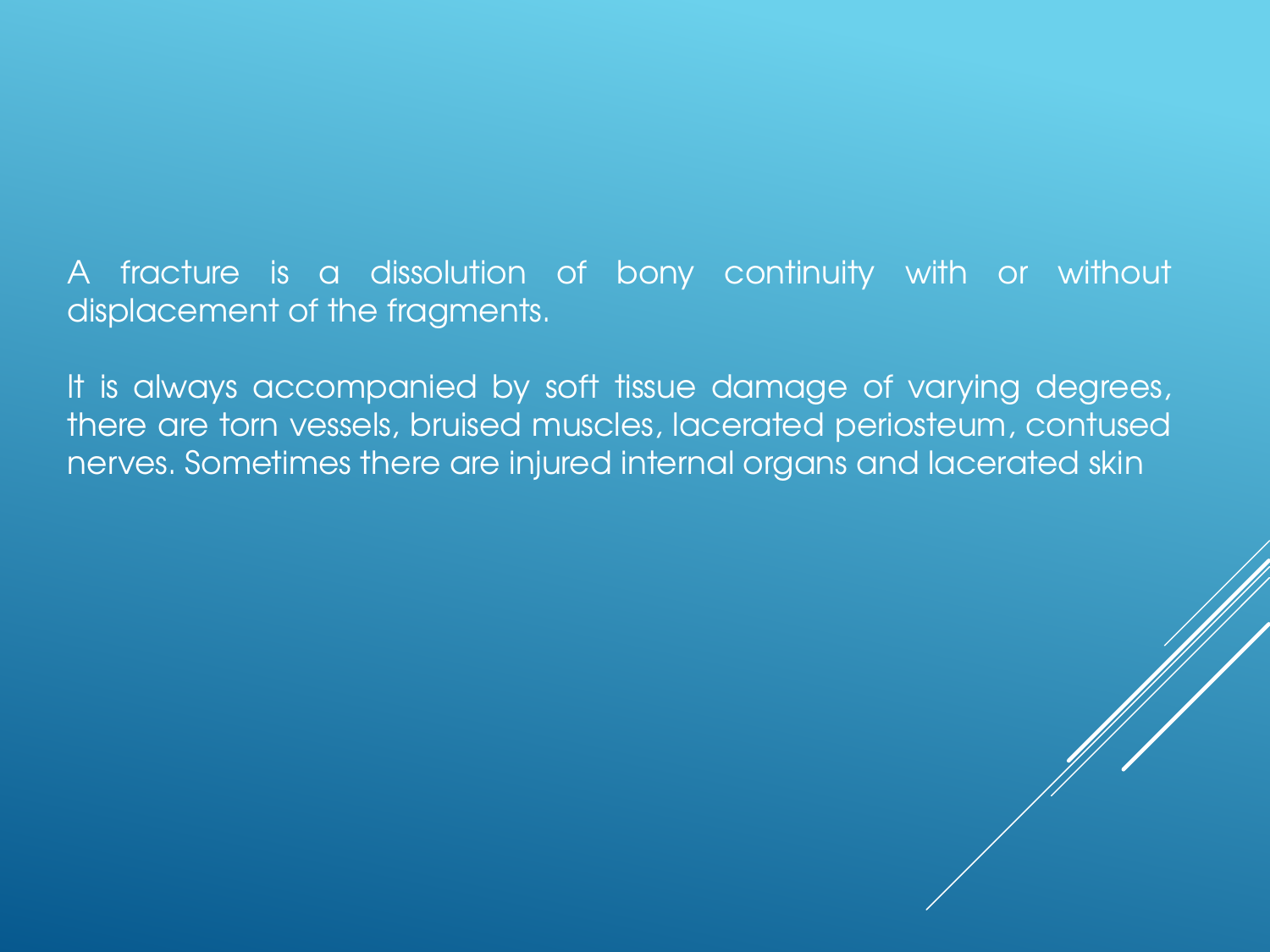

A fracture is a dissolution of bony continuity with or without displacement of the fragments.

It is always accompanied by soft tissue damage of varying degrees, there are torn vessels, bruised muscles, lacerated periosteum, contused nerves. Sometimes there are injured internal organs and lacerated skin